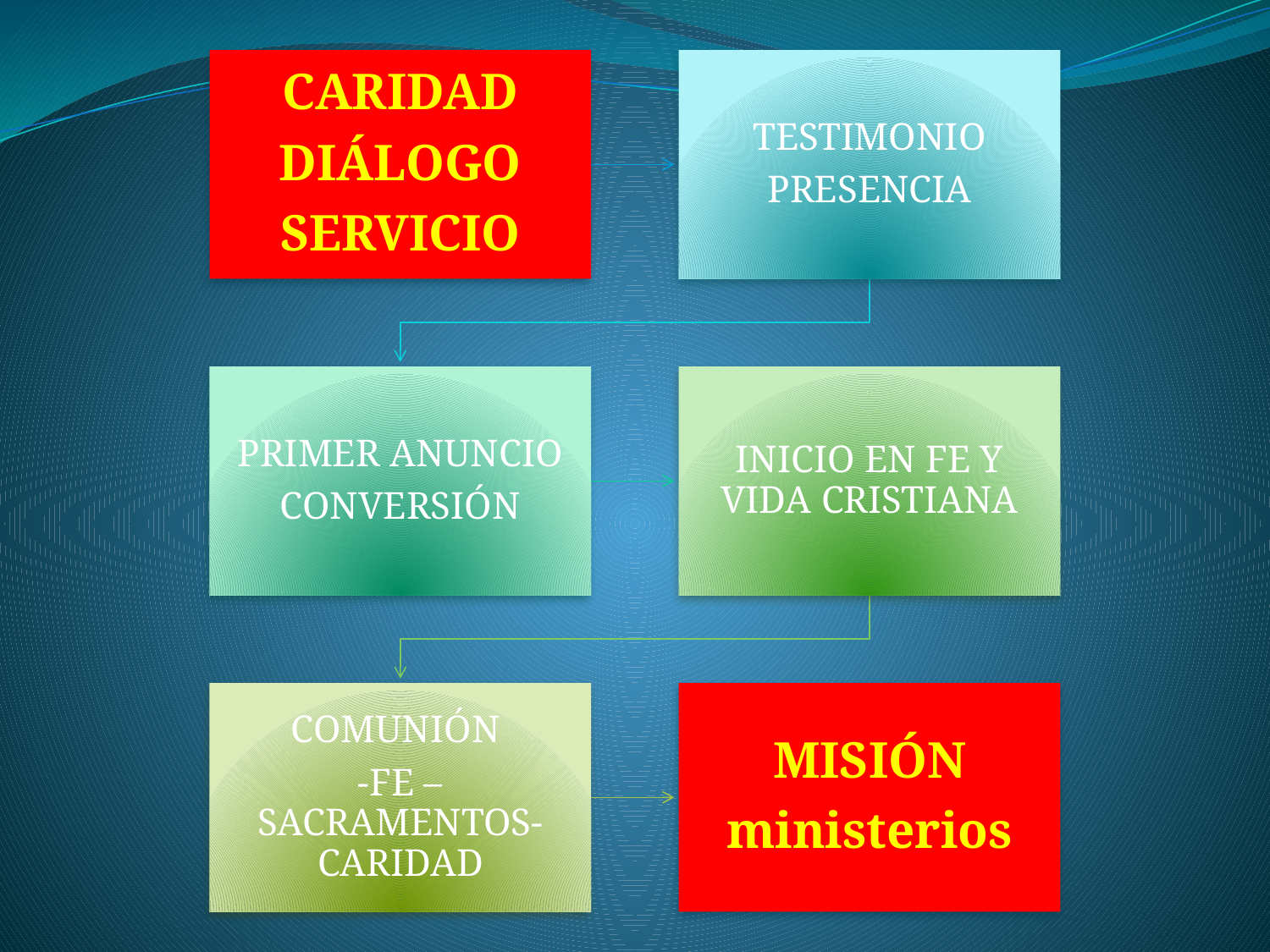

CARIDAD
DIÁLOGO
SERVICIO

TESTIMONIO
PRESENCIA

PRIMER ANUNCIO
CONVERSIÓN

INICIO EN FE Y VIDA CRISTIANA

COMUNIÓN
-FE – SACRAMENTOS-CARIDAD
MISIÓN
ministerios